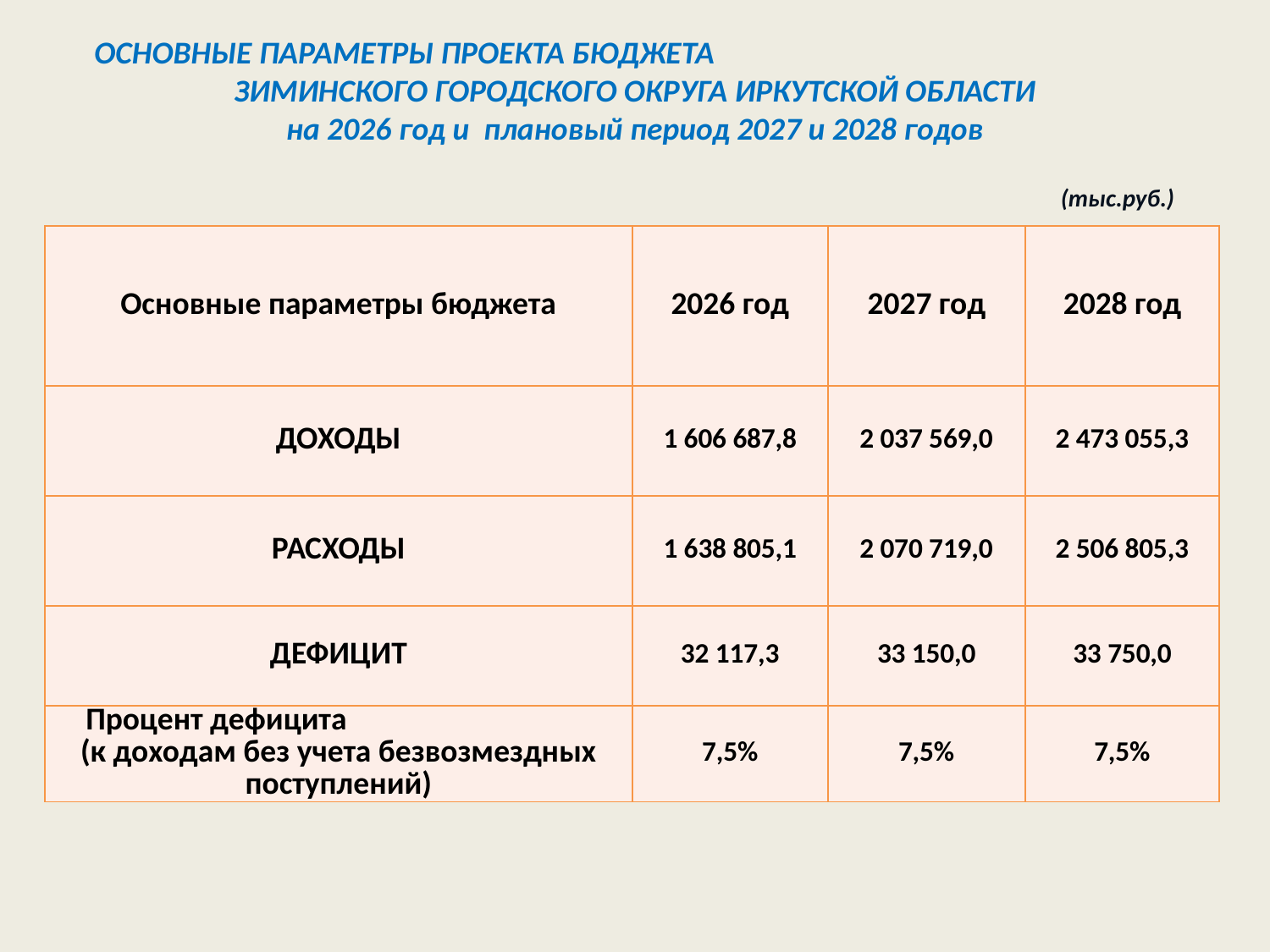

ОСНОВНЫЕ ПАРАМЕТРЫ ПРОЕКТА БЮДЖЕТА                                                                 ЗИМИНСКОГО ГОРОДСКОГО ОКРУГА ИРКУТСКОЙ ОБЛАСТИ
на 2026 год и  плановый период 2027 и 2028 годов
     (тыс.руб.)
| Основные параметры бюджета | 2026 год | 2027 год | 2028 год |
| --- | --- | --- | --- |
| ДОХОДЫ | 1 606 687,8 | 2 037 569,0 | 2 473 055,3 |
| РАСХОДЫ | 1 638 805,1 | 2 070 719,0 | 2 506 805,3 |
| ДЕФИЦИТ | 32 117,3 | 33 150,0 | 33 750,0 |
| Процент дефицита (к доходам без учета безвозмездных поступлений) | 7,5% | 7,5% | 7,5% |